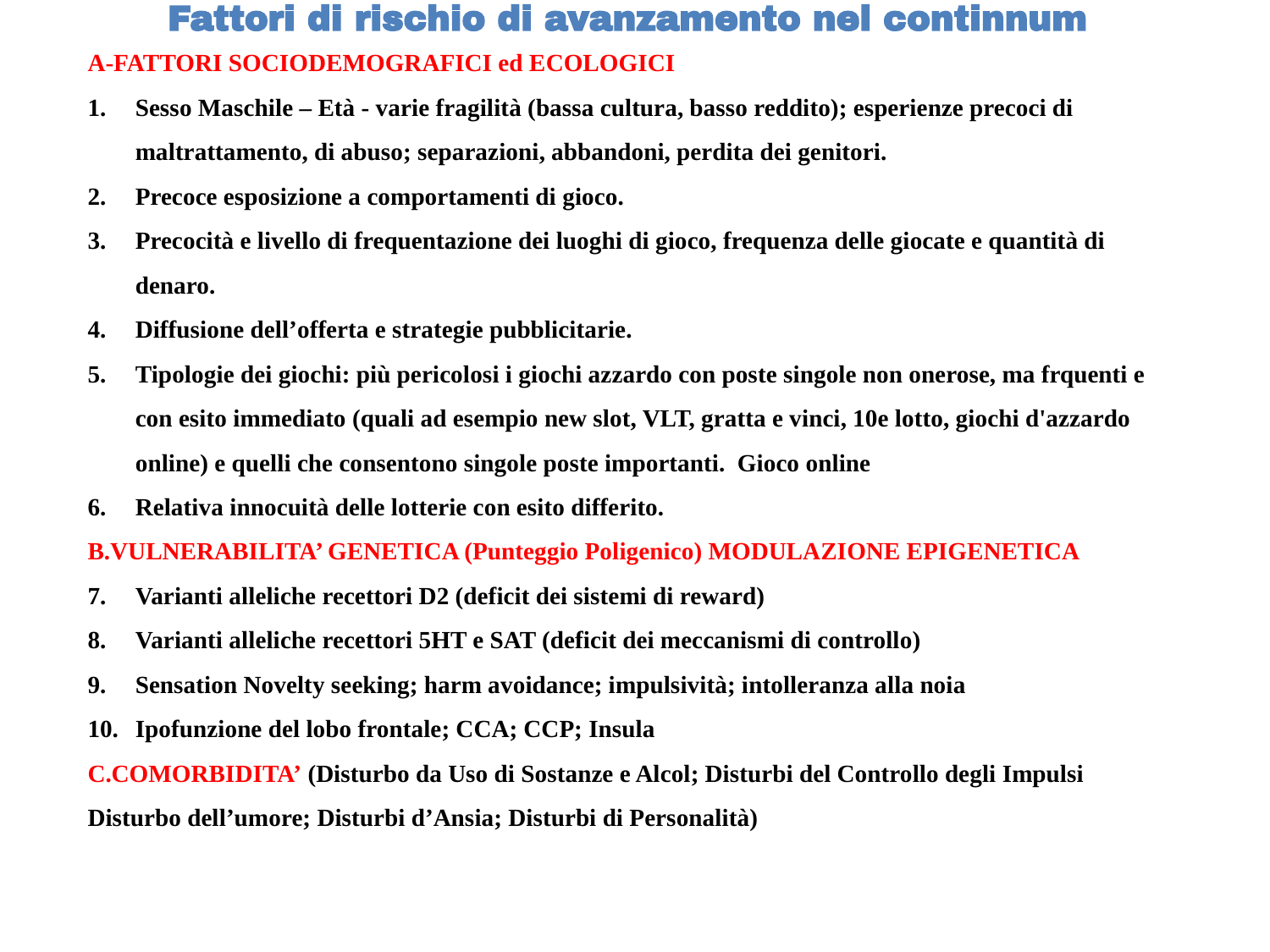

# Fattori di rischio di avanzamento nel continnum
A-FATTORI SOCIODEMOGRAFICI ed Ecologici
Sesso Maschile – Età - varie fragilità (bassa cultura, basso reddito); esperienze precoci di maltrattamento, di abuso; separazioni, abbandoni, perdita dei genitori.
Precoce esposizione a comportamenti di gioco.
Precocità e livello di frequentazione dei luoghi di gioco, frequenza delle giocate e quantità di denaro.
Diffusione dell’offerta e strategie pubblicitarie.
Tipologie dei giochi: più pericolosi i giochi azzardo con poste singole non onerose, ma frquenti e con esito immediato (quali ad esempio new slot, VLT, gratta e vinci, 10e lotto, giochi d'azzardo online) e quelli che consentono singole poste importanti.  Gioco online
Relativa innocuità delle lotterie con esito differito.
B.VULNERABILITA’ GENETICA (Punteggio Poligenico) MODULAZIONE EPIGENETICA
Varianti alleliche recettori D2 (deficit dei sistemi di reward)
Varianti alleliche recettori 5HT e SAT (deficit dei meccanismi di controllo)
Sensation Novelty seeking; harm avoidance; impulsività; intolleranza alla noia
Ipofunzione del lobo frontale; CCA; CCP; Insula
C.COMORBIDITA’ (Disturbo da Uso di Sostanze e Alcol; Disturbi del Controllo degli Impulsi Disturbo dell’umore; Disturbi d’Ansia; Disturbi di Personalità)